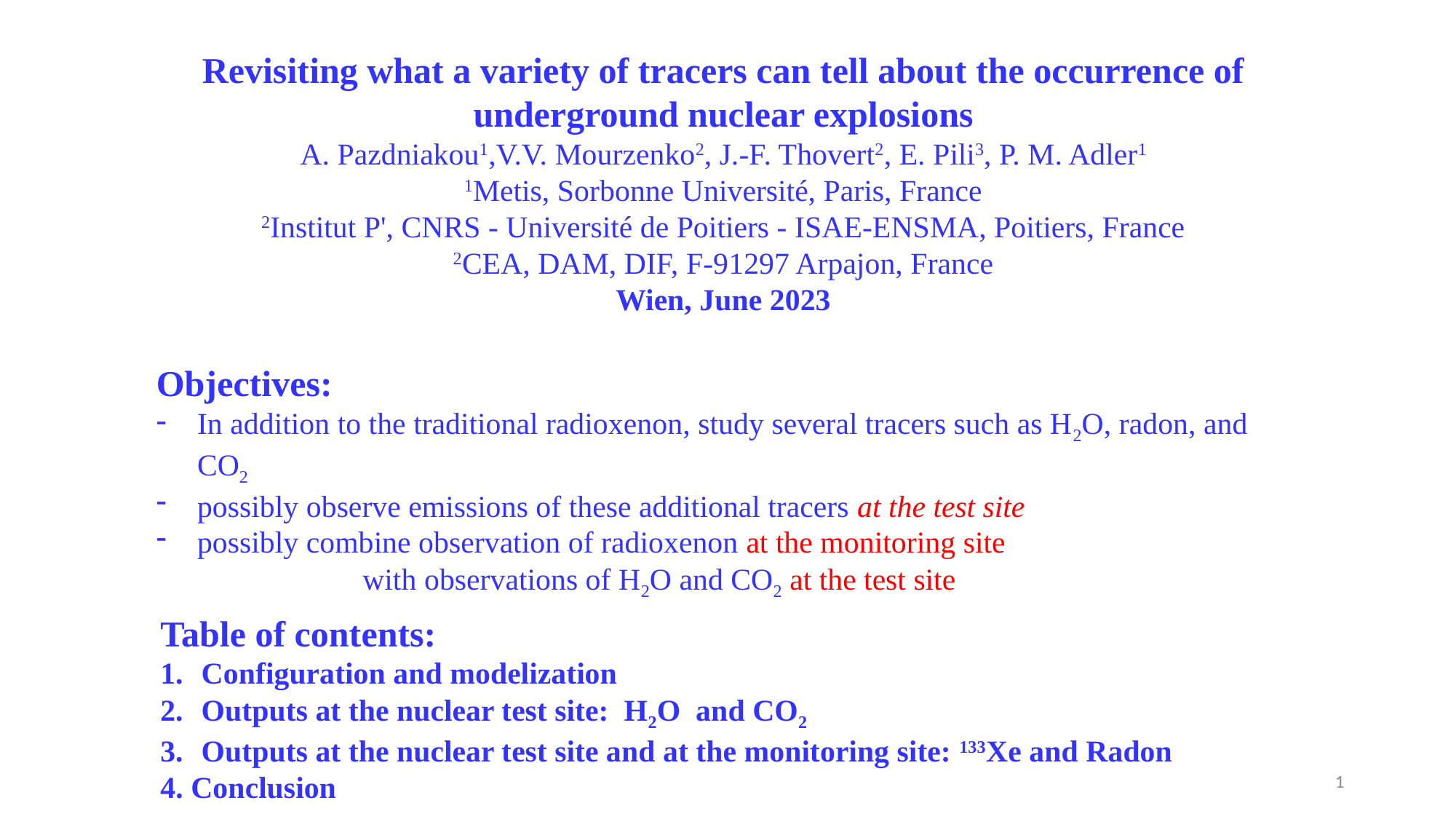

Revisiting what a variety of tracers can tell about the occurrence of underground nuclear explosions
A. Pazdniakou1,V.V. Mourzenko2, J.-F. Thovert2, E. Pili3, P. M. Adler1
1Metis, Sorbonne Université, Paris, France
2Institut P', CNRS - Université de Poitiers - ISAE-ENSMA, Poitiers, France
2CEA, DAM, DIF, F-91297 Arpajon, France
Wien, June 2023

Objectives:
In addition to the traditional radioxenon, study several tracers such as H2O, radon, and CO2
possibly observe emissions of these additional tracers at the test site
possibly combine observation of radioxenon at the monitoring site
                           with observations of H2O and CO2 at the test site
Table of contents:
Configuration and modelization
Outputs at the nuclear test site:  H2O  and CO2
Outputs at the nuclear test site and at the monitoring site: 133Xe and Radon
4. Conclusion

1